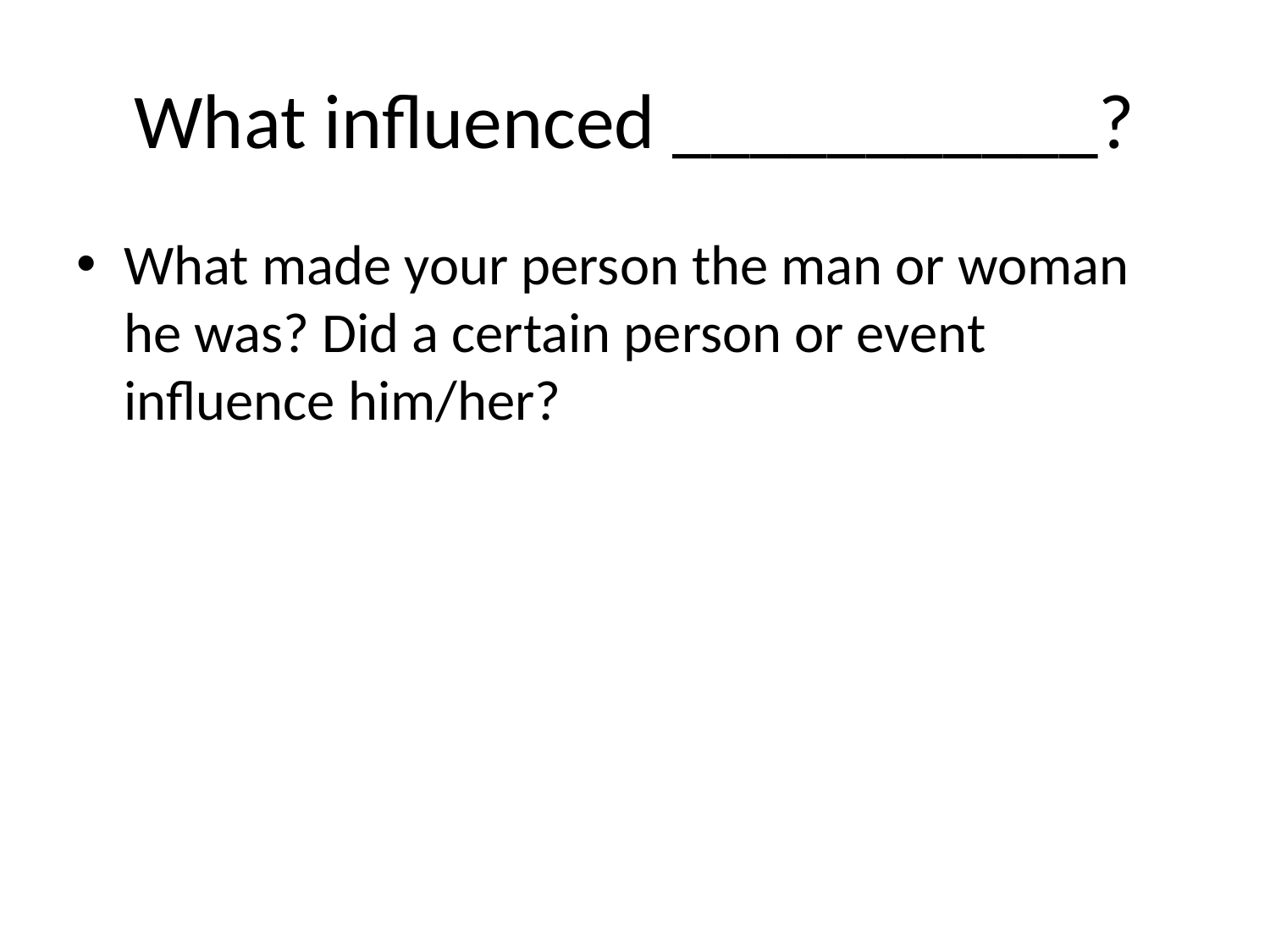

# What influenced ___________?
What made your person the man or woman he was? Did a certain person or event influence him/her?